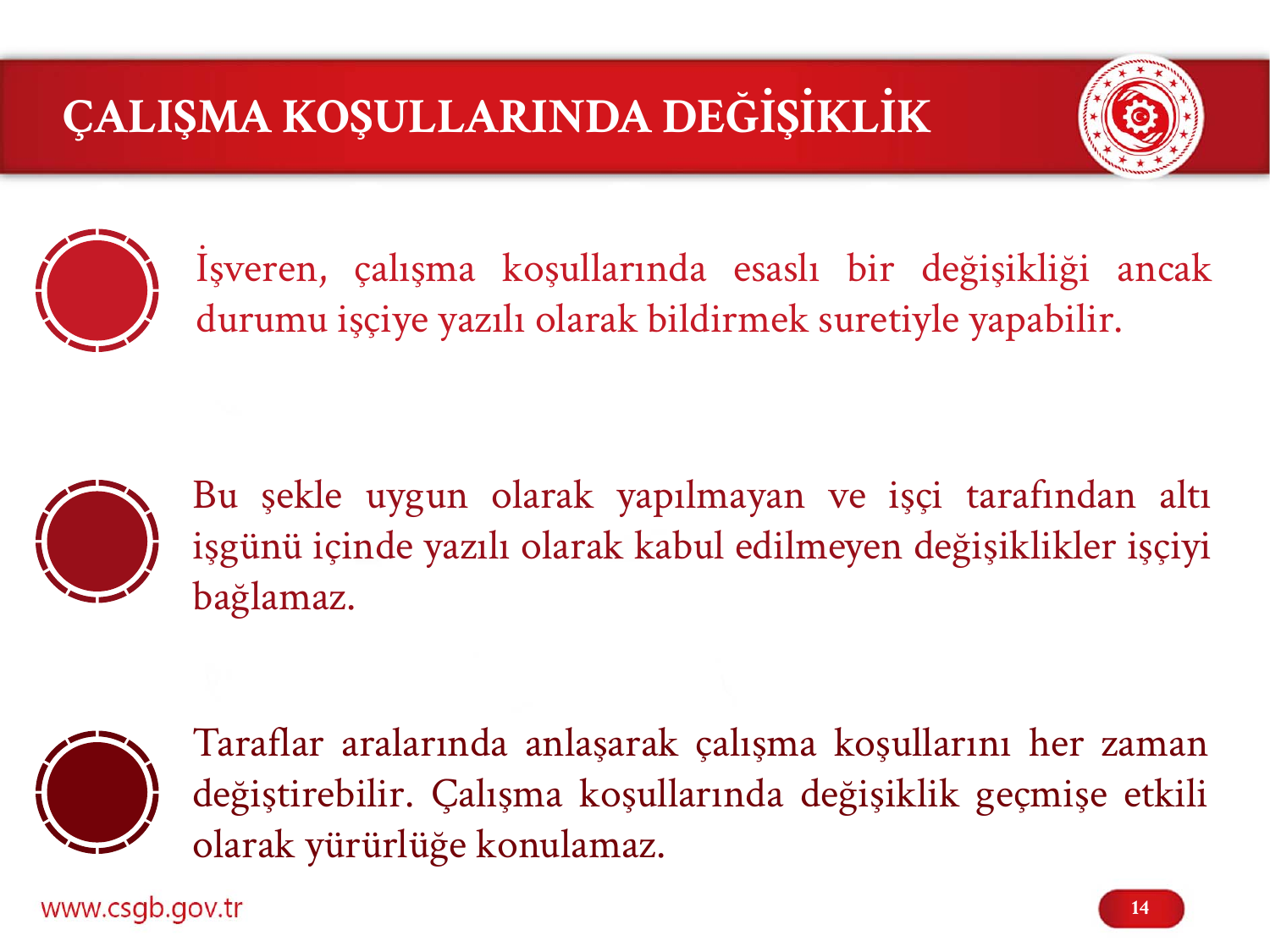

# ÇALIŞMA KOŞULLARINDA DEĞİŞİKLİK

İşveren, çalışma koşullarında esaslı bir değişikliği ancak durumu işçiye yazılı olarak bildirmek suretiyle yapabilir.

Bu şekle uygun olarak yapılmayan ve işçi tarafından altı işgünü içinde yazılı olarak kabul edilmeyen değişiklikler işçiyi bağlamaz.

Taraflar aralarında anlaşarak çalışma koşullarını her zaman değiştirebilir. Çalışma koşullarında değişiklik geçmişe etkili olarak yürürlüğe konulamaz.

14